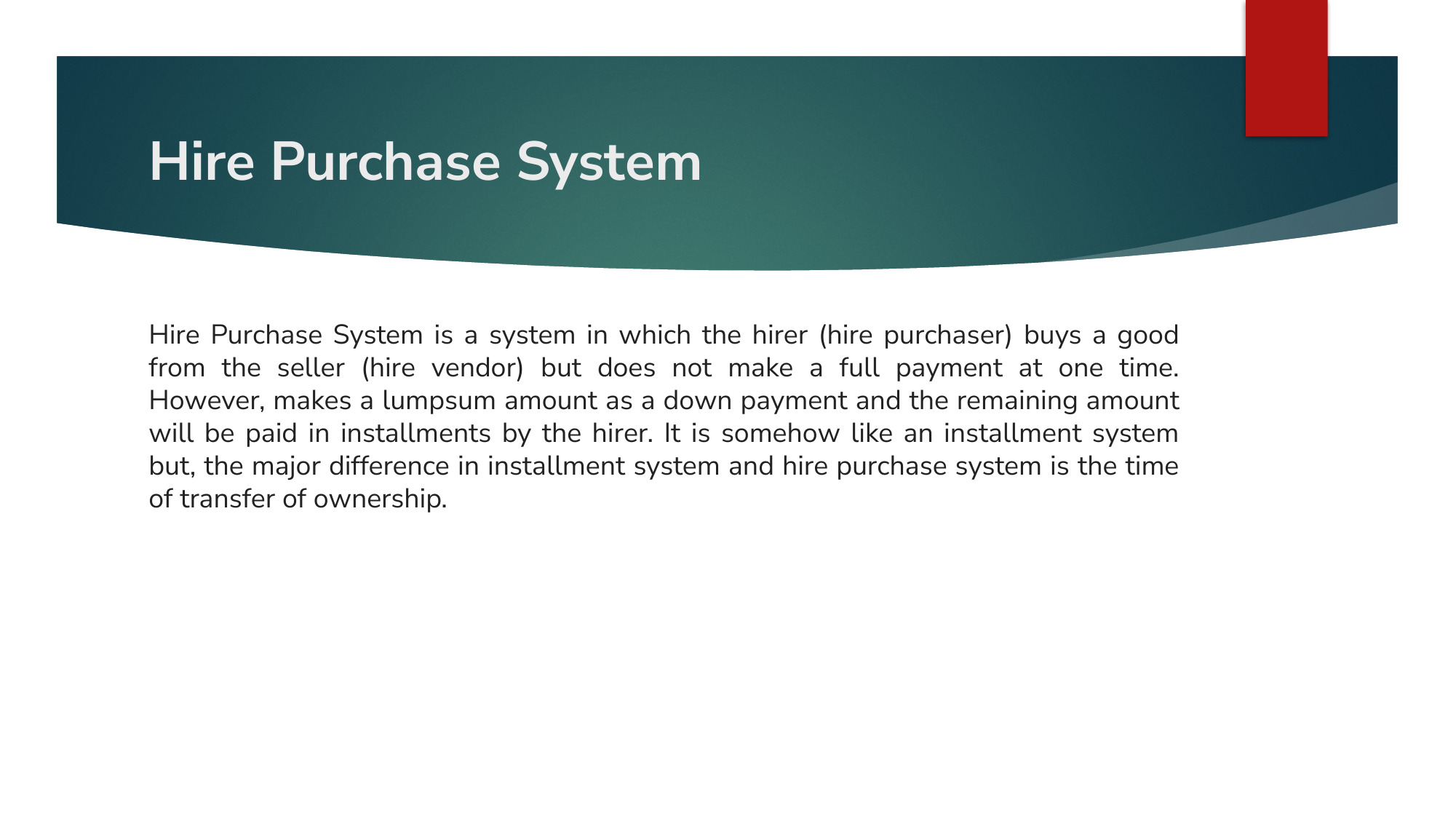

# Hire Purchase System
Hire Purchase System is a system in which the hirer (hire purchaser) buys a good from the seller (hire vendor) but does not make a full payment at one time. However, makes a lumpsum amount as a down payment and the remaining amount will be paid in installments by the hirer. It is somehow like an installment system but, the major difference in installment system and hire purchase system is the time of transfer of ownership.